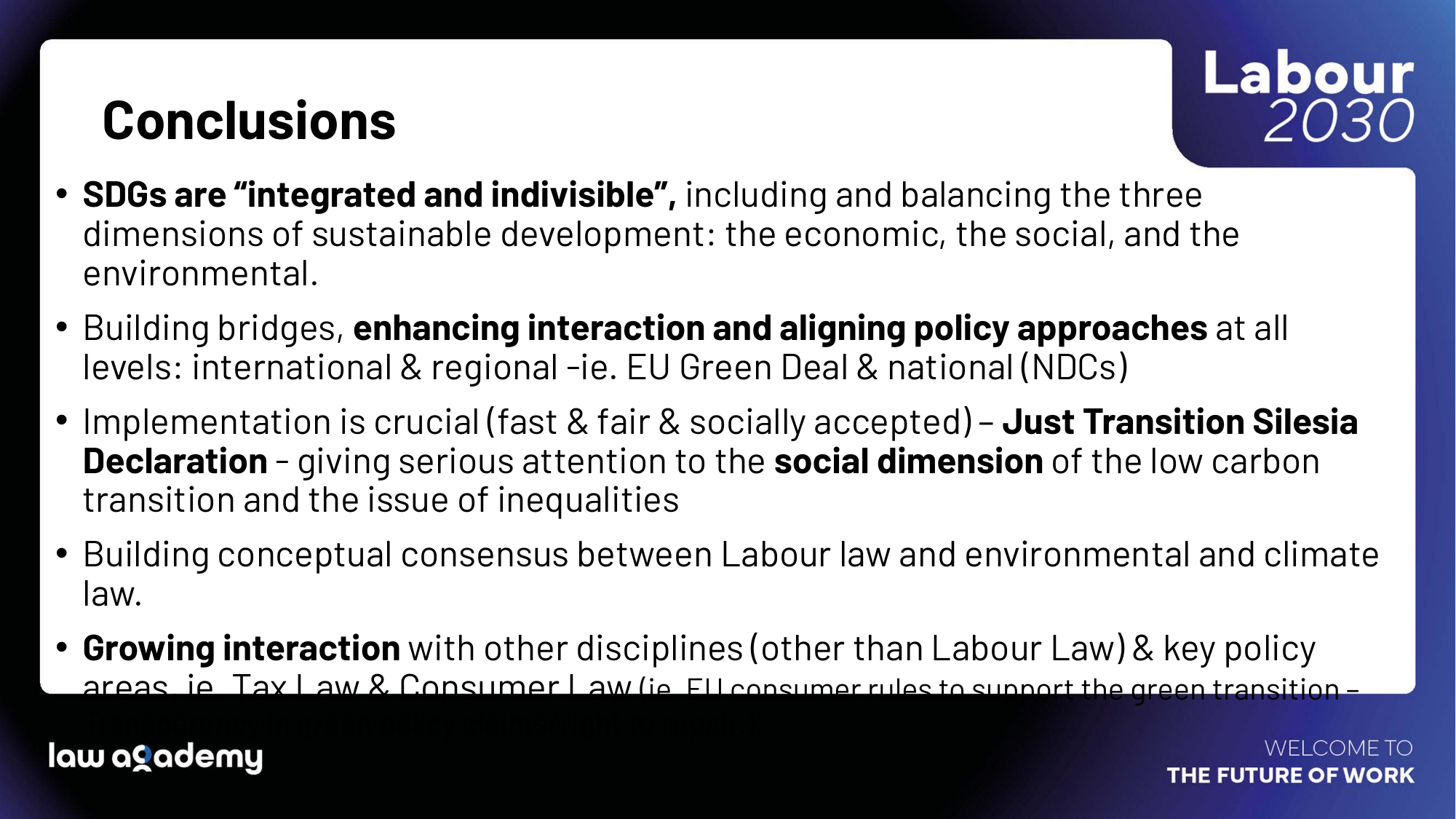

# Conclusions
SDGs are “integrated and indivisible”, including and balancing the three dimensions of sustainable development: the economic, the social, and the environmental.
Building bridges, enhancing interaction and aligning policy approaches at all levels: international & regional -ie. EU Green Deal & national (NDCs)
Implementation is crucial (fast & fair & socially accepted) – Just Transition Silesia Declaration - giving serious attention to the social dimension of the low carbon transition and the issue of inequalities
Building conceptual consensus between Labour law and environmental and climate law.
Growing interaction with other disciplines (other than Labour Law) & key policy areas, ie. Tax Law & Consumer Law (ie. EU consumer rules to support the green transition – Transparency in green policy claims/right to repair.)